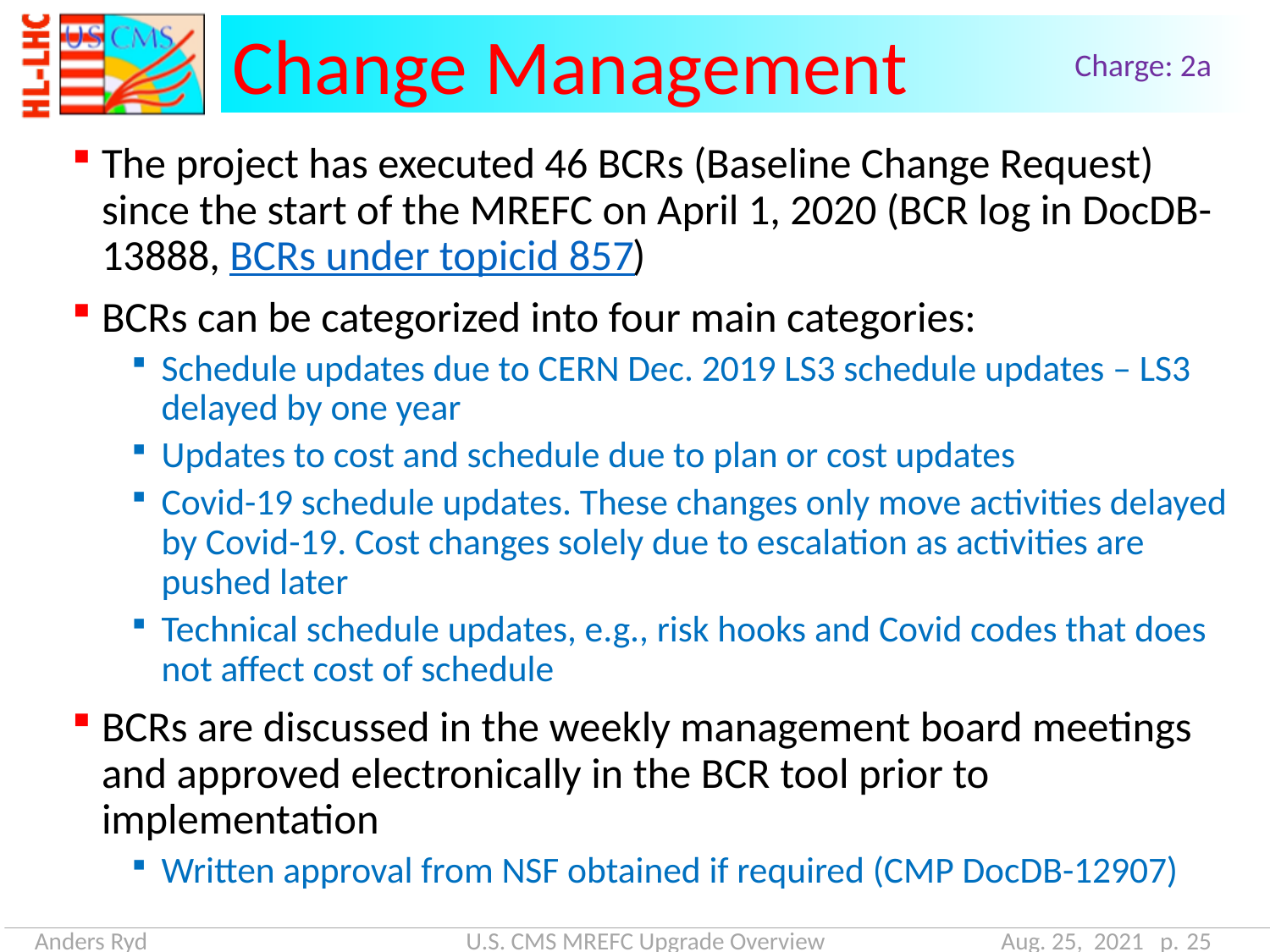

# Change Management
Charge: 2a
The project has executed 46 BCRs (Baseline Change Request) since the start of the MREFC on April 1, 2020 (BCR log in DocDB-13888, BCRs under topicid 857)
BCRs can be categorized into four main categories:
Schedule updates due to CERN Dec. 2019 LS3 schedule updates – LS3 delayed by one year
Updates to cost and schedule due to plan or cost updates
Covid-19 schedule updates. These changes only move activities delayed by Covid-19. Cost changes solely due to escalation as activities are pushed later
Technical schedule updates, e.g., risk hooks and Covid codes that does not affect cost of schedule
BCRs are discussed in the weekly management board meetings and approved electronically in the BCR tool prior to implementation
Written approval from NSF obtained if required (CMP DocDB-12907)